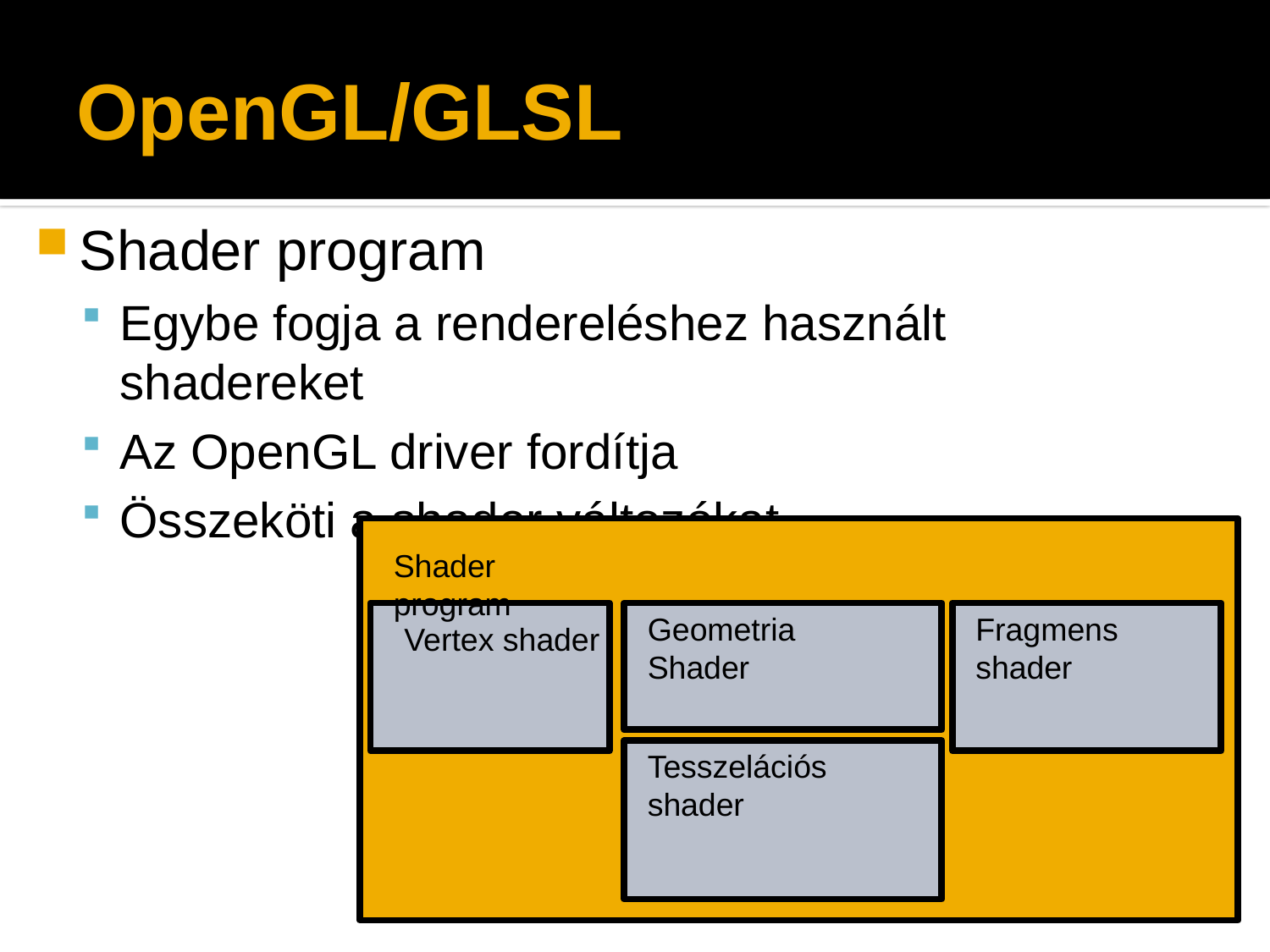

# OpenGL/GLSL
Shader program
Egybe fogja a rendereléshez használt shadereket
Az OpenGL driver fordítja
Összeköti a shader változókat

Shader program
Fragmens shader

Geometria Shader

Vertex shader

Tesszelációs shader